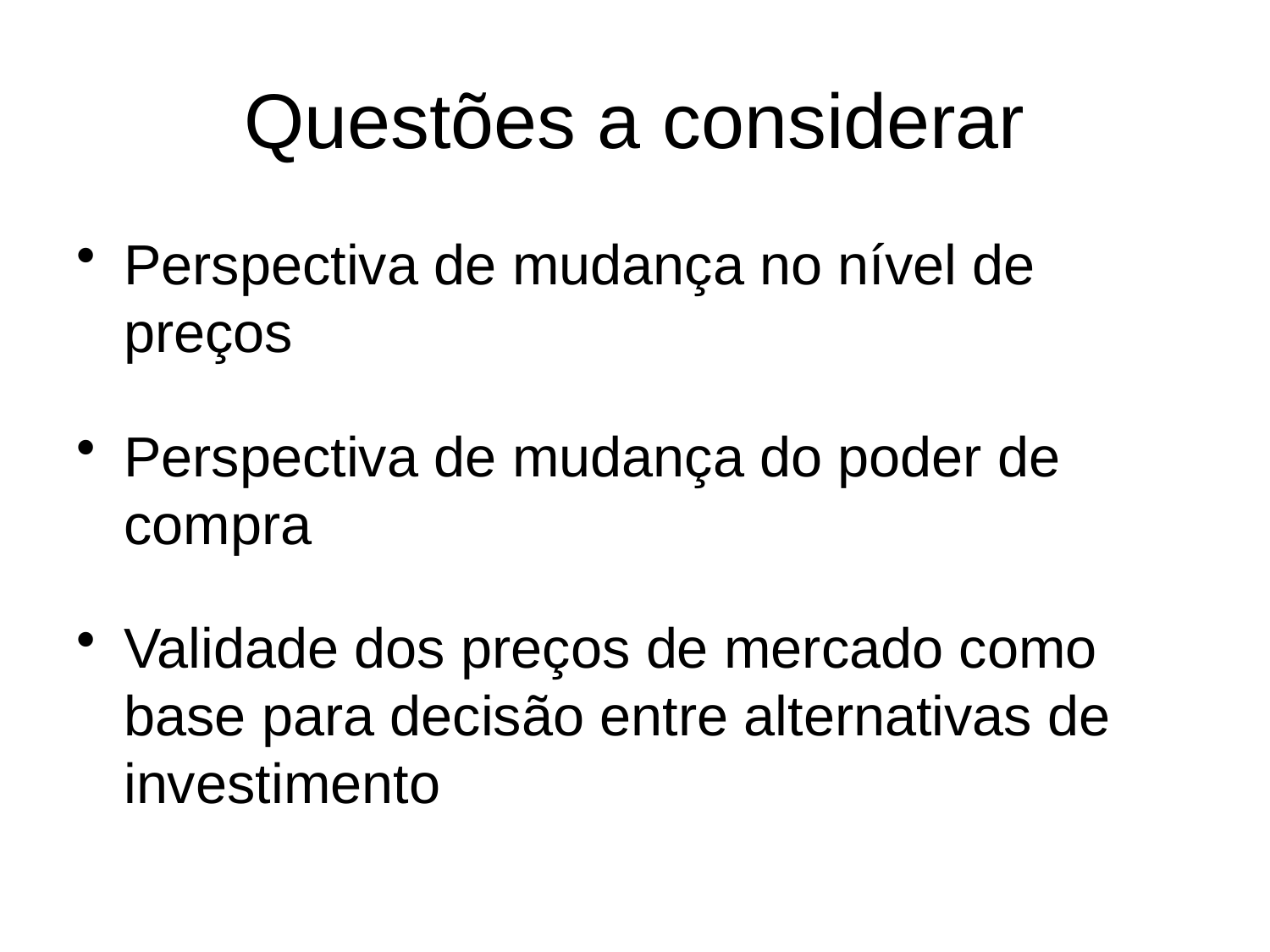

# Questões a considerar
Perspectiva de mudança no nível de preços
Perspectiva de mudança do poder de compra
Validade dos preços de mercado como base para decisão entre alternativas de investimento